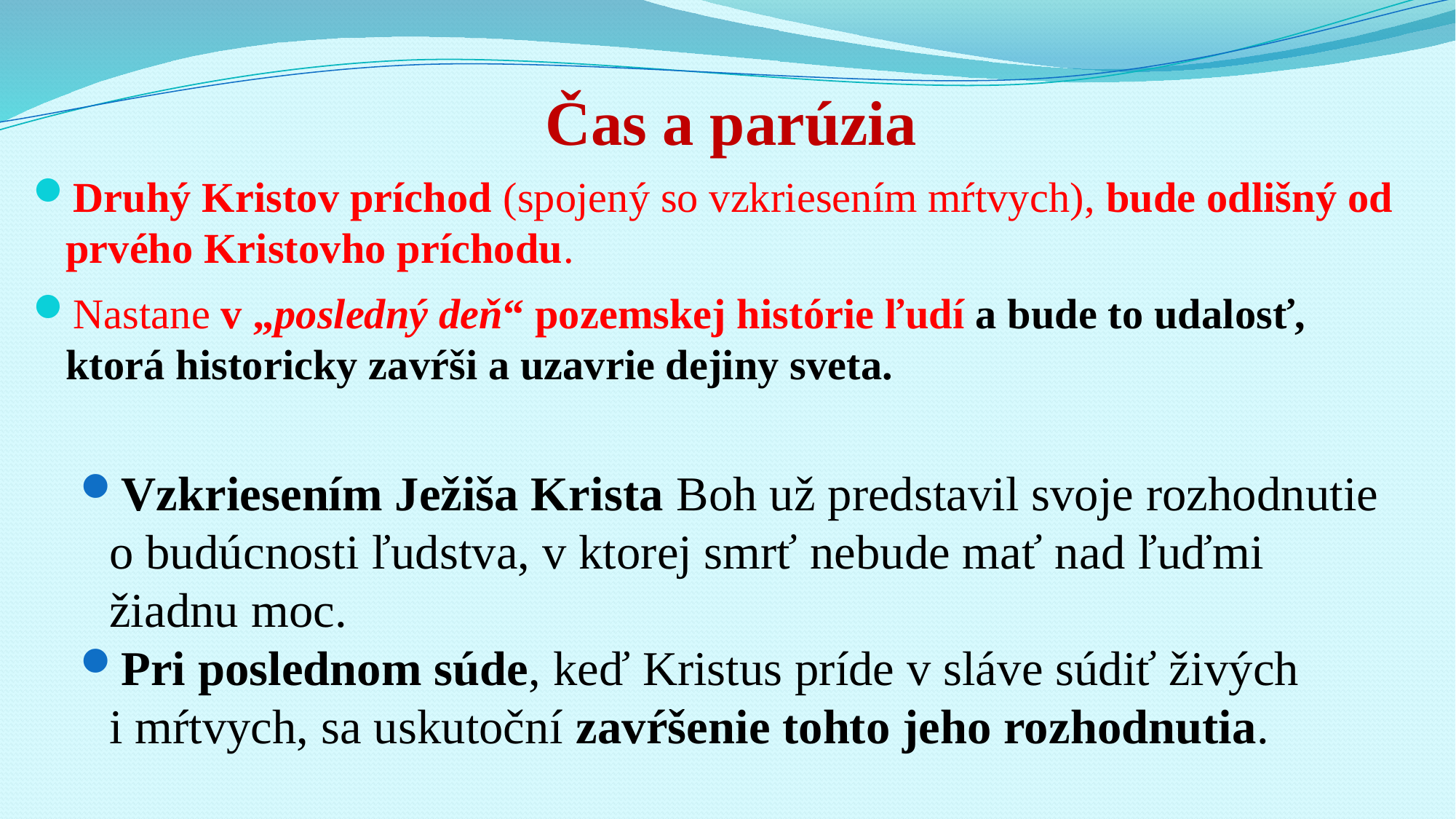

# Čas a parúzia
Druhý Kristov príchod (spojený so vzkriesením mŕtvych), bude odlišný od prvého Kristovho príchodu.

Nastane v „posledný deň“ pozemskej histórie ľudí a bude to udalosť, ktorá historicky zavŕši a uzavrie dejiny sveta.

Vzkriesením Ježiša Krista Boh už predstavil svoje rozhodnutie o budúcnosti ľudstva, v ktorej smrť nebude mať nad ľuďmi žiadnu moc.
Pri poslednom súde, keď Kristus príde v sláve súdiť živých i mŕtvych, sa uskutoční zavŕšenie tohto jeho rozhodnutia.